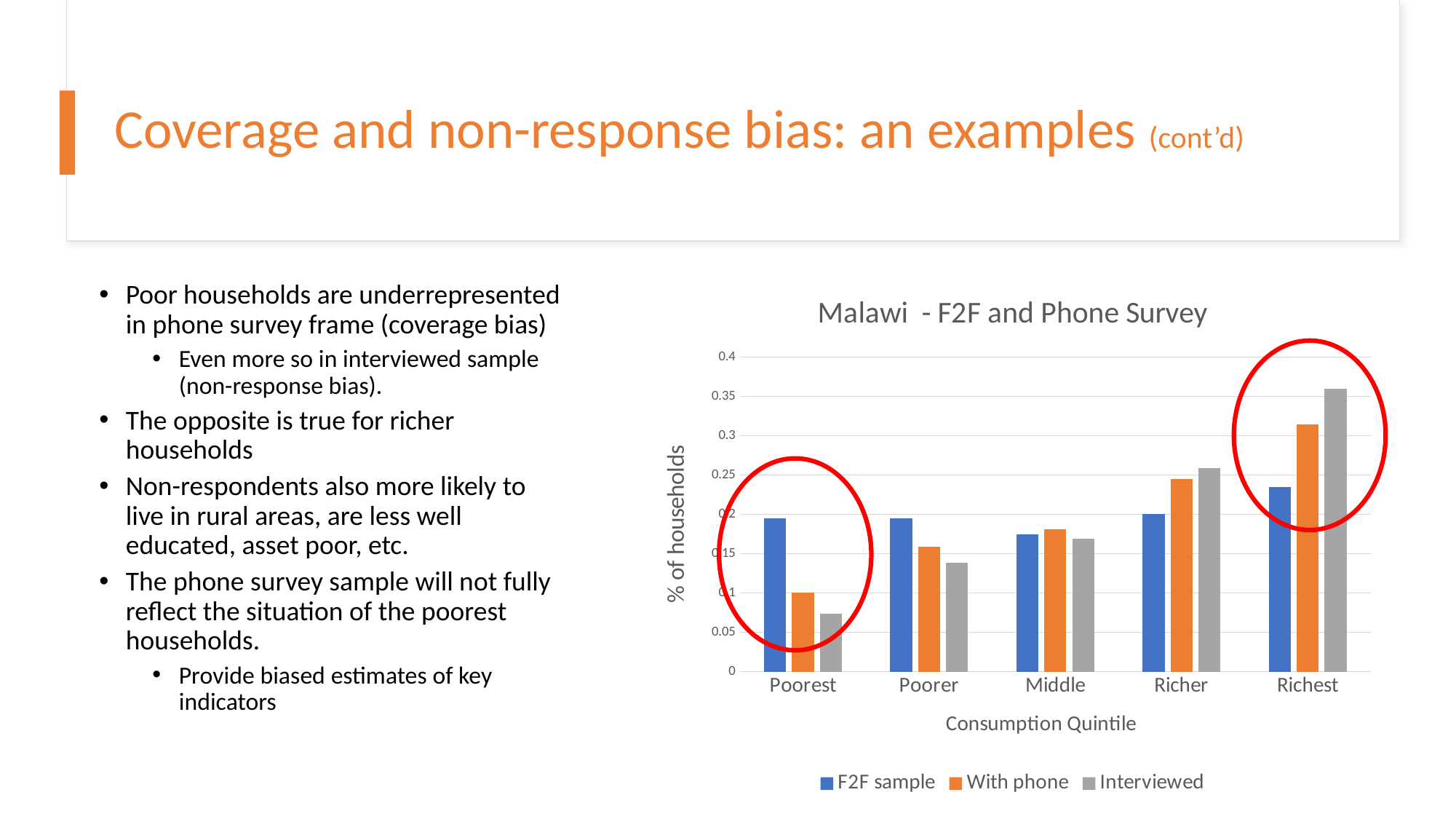

# Coverage and non-response bias: an examples  (cont’d)

### Chart: Malawi  - F2F and Phone Survey

| Category | F2F sample | With phone | Interviewed |
|---|---|---|---|
| Poorest | 0.19522162841873625 | 0.10055626872058195 | 0.07345286292654714 |
| Poorer | 0.19522162841873625 | 0.15875053487376978 | 0.13880855986119145 |
| Middle | 0.1744734360264068 | 0.18142918271287975 | 0.16888374783111626 |
| Richer | 0.20025149324111916 | 0.24475823705605476 | 0.2591093117408907 |
| Richest | 0.23483181389500157 | 0.31450577663671375 | 0.3597455176402545 |
Poor households are underrepresented in phone survey frame (coverage bias)
Even more so in interviewed sample (non-response bias).
The opposite is true for richer households
Non-respondents also more likely to live in rural areas, are less well educated, asset poor, etc.
The phone survey sample will not fully reflect the situation of the poorest households.
Provide biased estimates of key indicators